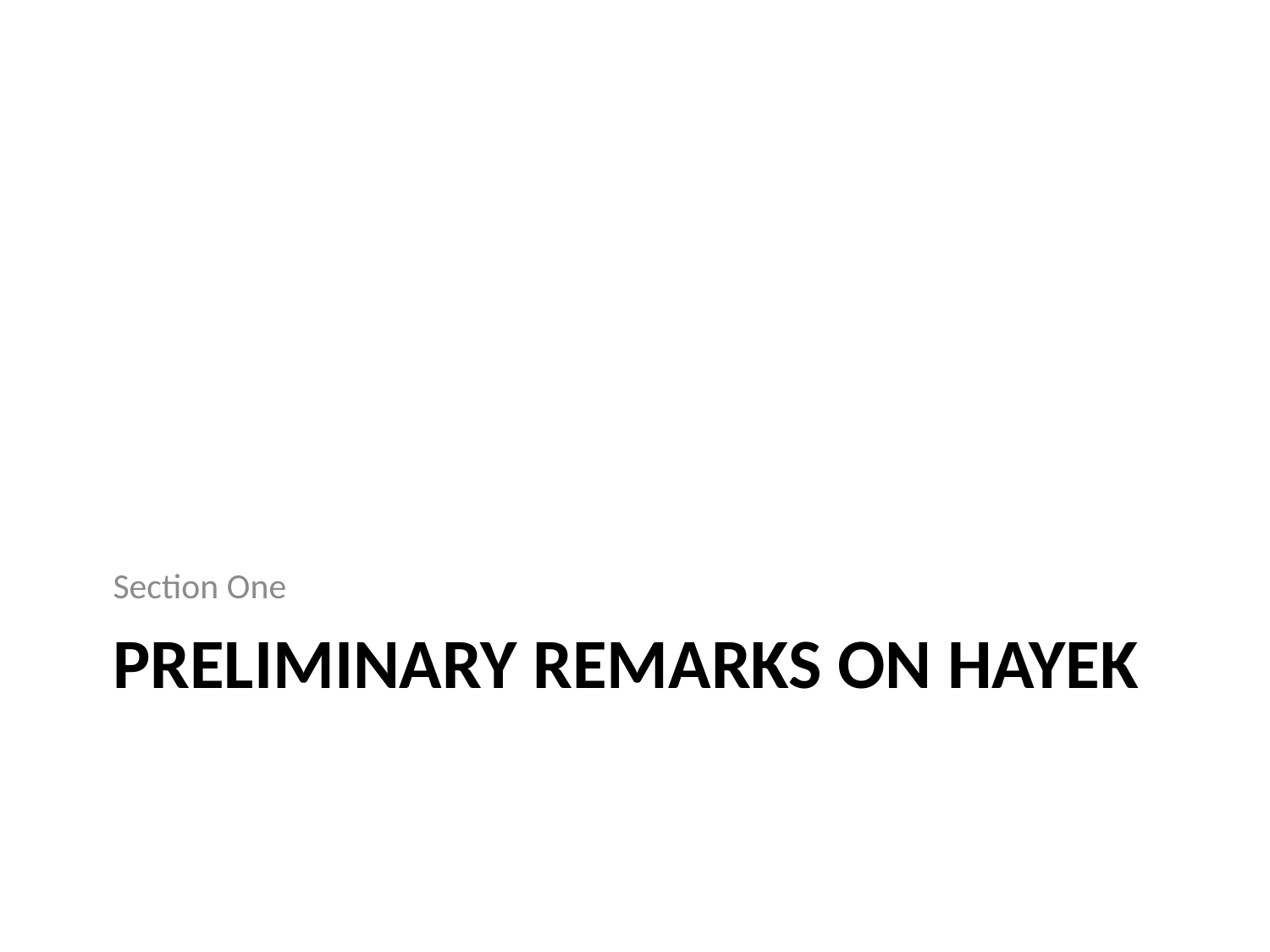

Section One
# Preliminary Remarks on Hayek